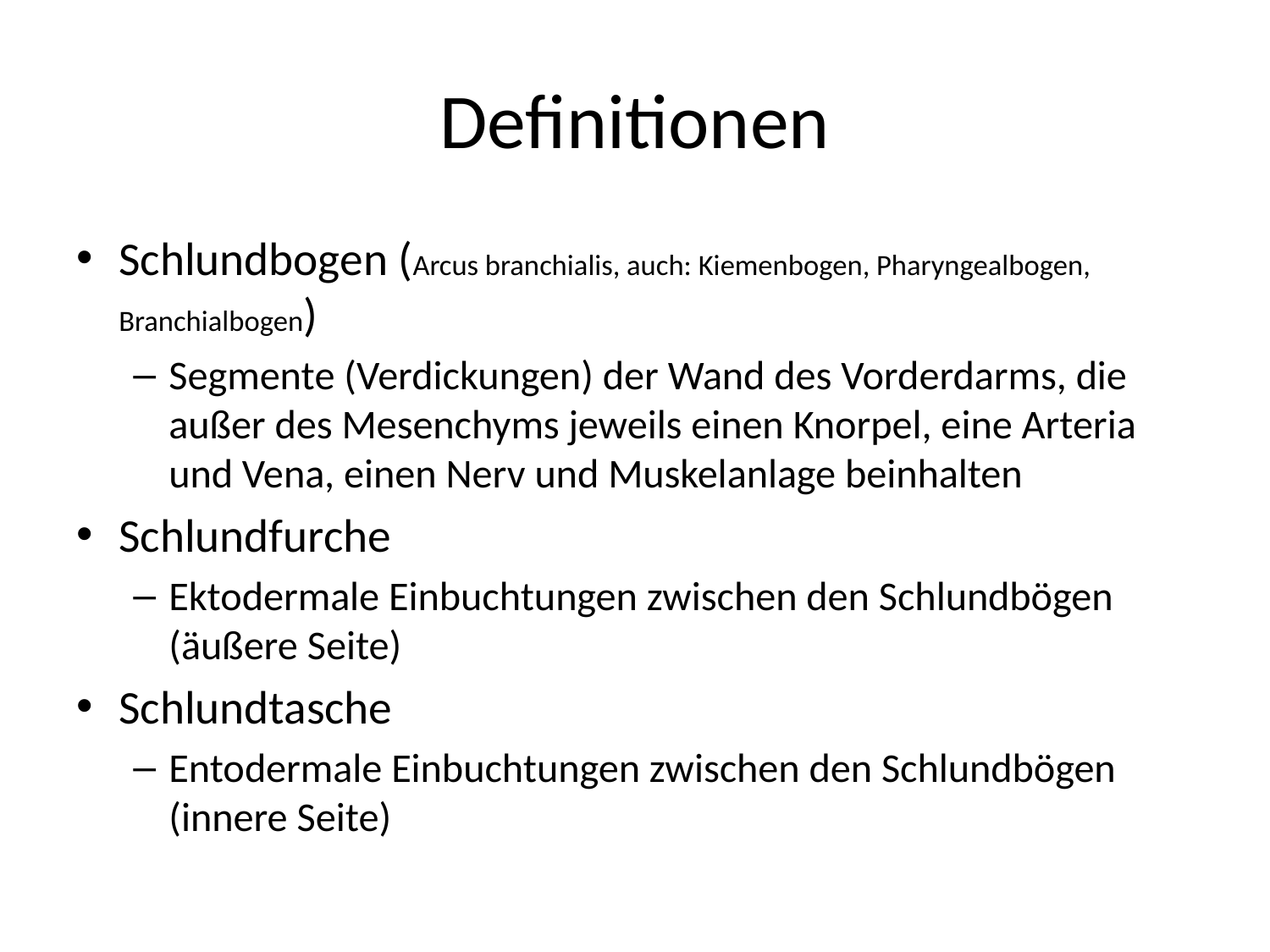

# Definitionen
Schlundbogen (Arcus branchialis, auch: Kiemenbogen, Pharyngealbogen, Branchialbogen)
Segmente (Verdickungen) der Wand des Vorderdarms, die außer des Mesenchyms jeweils einen Knorpel, eine Arteria und Vena, einen Nerv und Muskelanlage beinhalten
Schlundfurche
Ektodermale Einbuchtungen zwischen den Schlundbögen (äußere Seite)
Schlundtasche
Entodermale Einbuchtungen zwischen den Schlundbögen (innere Seite)